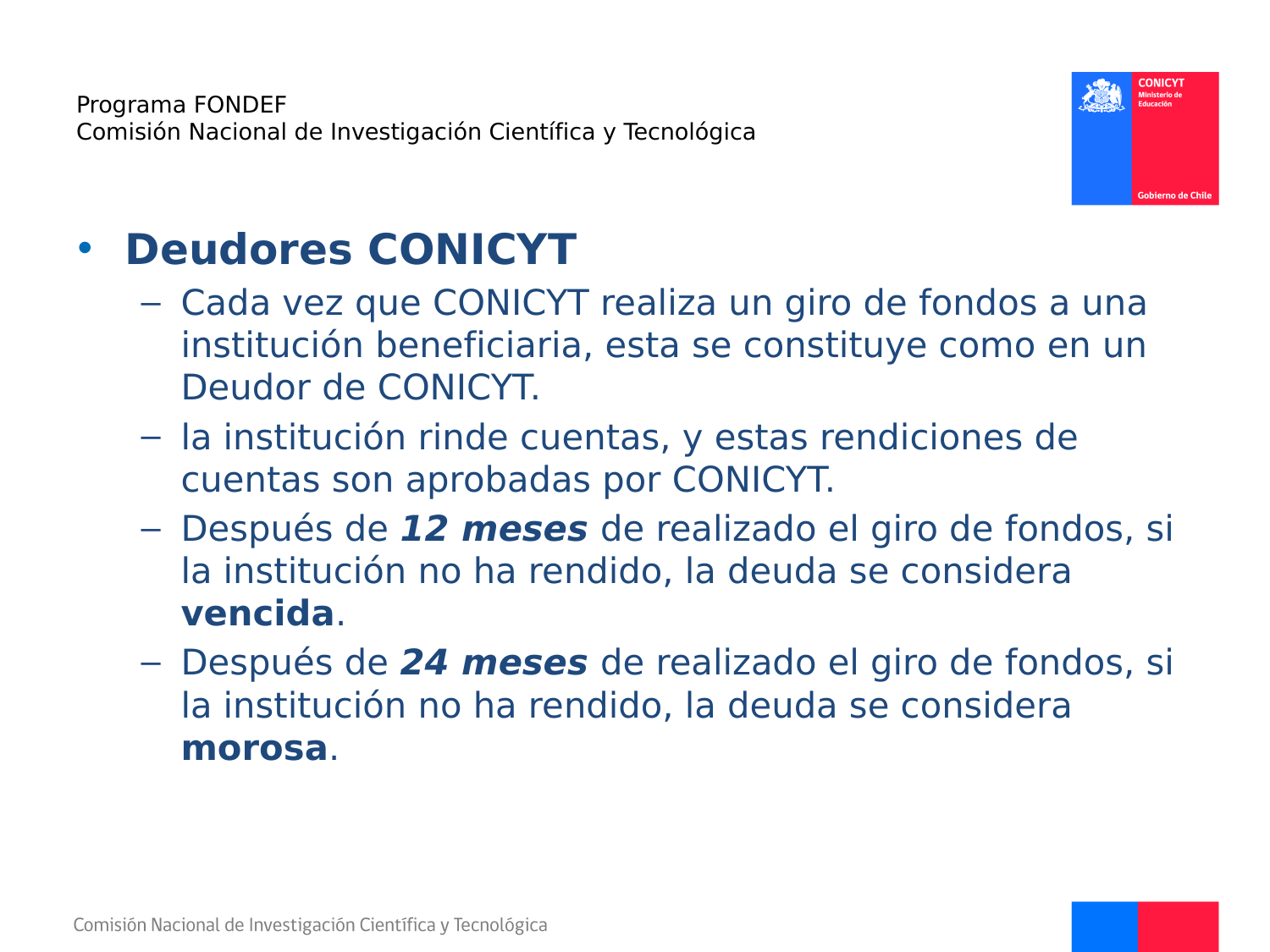

# Programa FONDEF Comisión Nacional de Investigación Científica y Tecnológica
Deudores CONICYT
Cada vez que CONICYT realiza un giro de fondos a una institución beneficiaria, esta se constituye como en un Deudor de CONICYT.
la institución rinde cuentas, y estas rendiciones de cuentas son aprobadas por CONICYT.
Después de 12 meses de realizado el giro de fondos, si la institución no ha rendido, la deuda se considera vencida.
Después de 24 meses de realizado el giro de fondos, si la institución no ha rendido, la deuda se considera morosa.